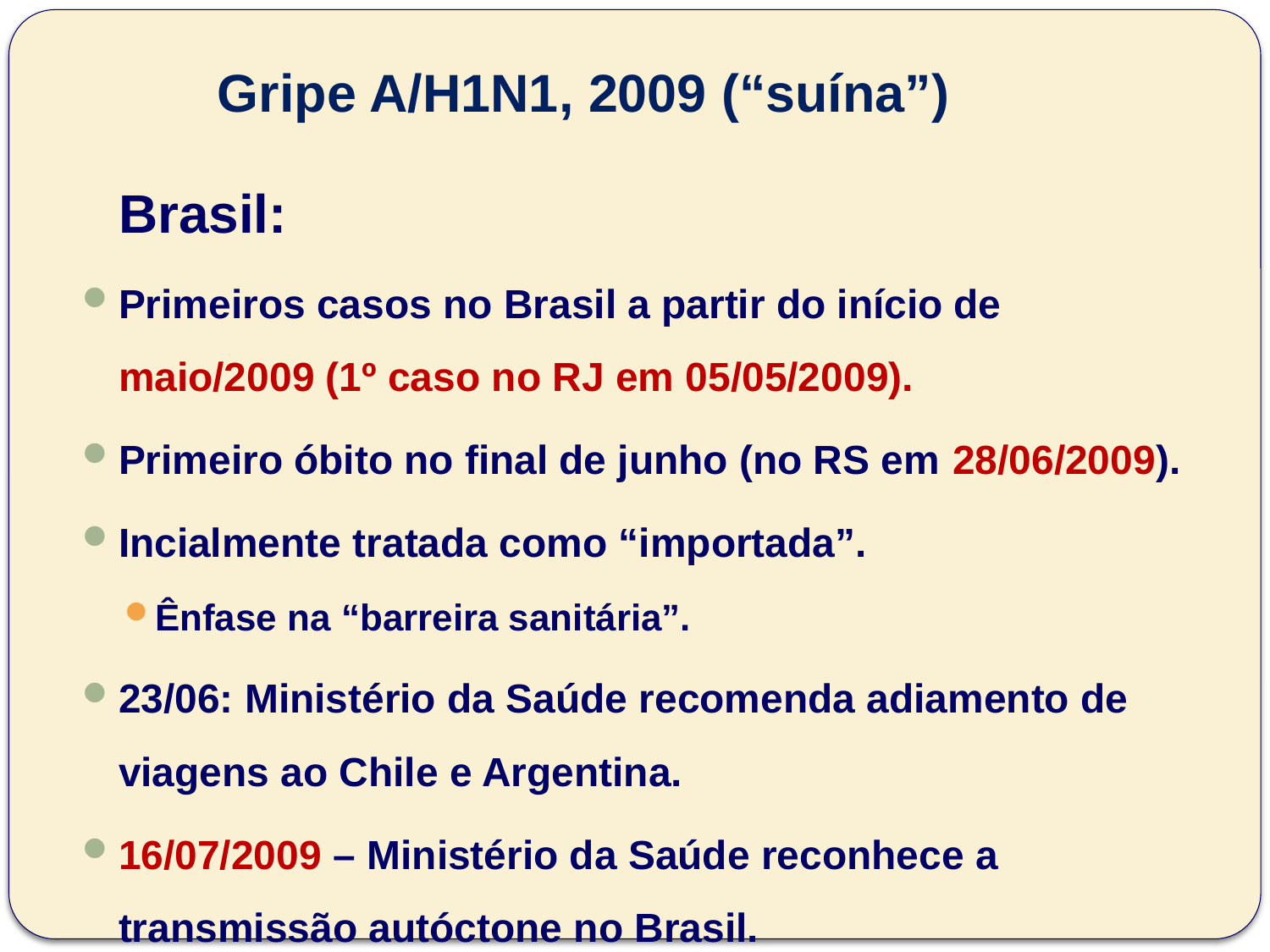

# Gripe A/H1N1, 2009 (“suína”)
	Brasil:
Primeiros casos no Brasil a partir do início de maio/2009 (1º caso no RJ em 05/05/2009).
Primeiro óbito no final de junho (no RS em 28/06/2009).
Incialmente tratada como “importada”.
Ênfase na “barreira sanitária”.
23/06: Ministério da Saúde recomenda adiamento de viagens ao Chile e Argentina.
16/07/2009 – Ministério da Saúde reconhece a transmissão autóctone no Brasil.